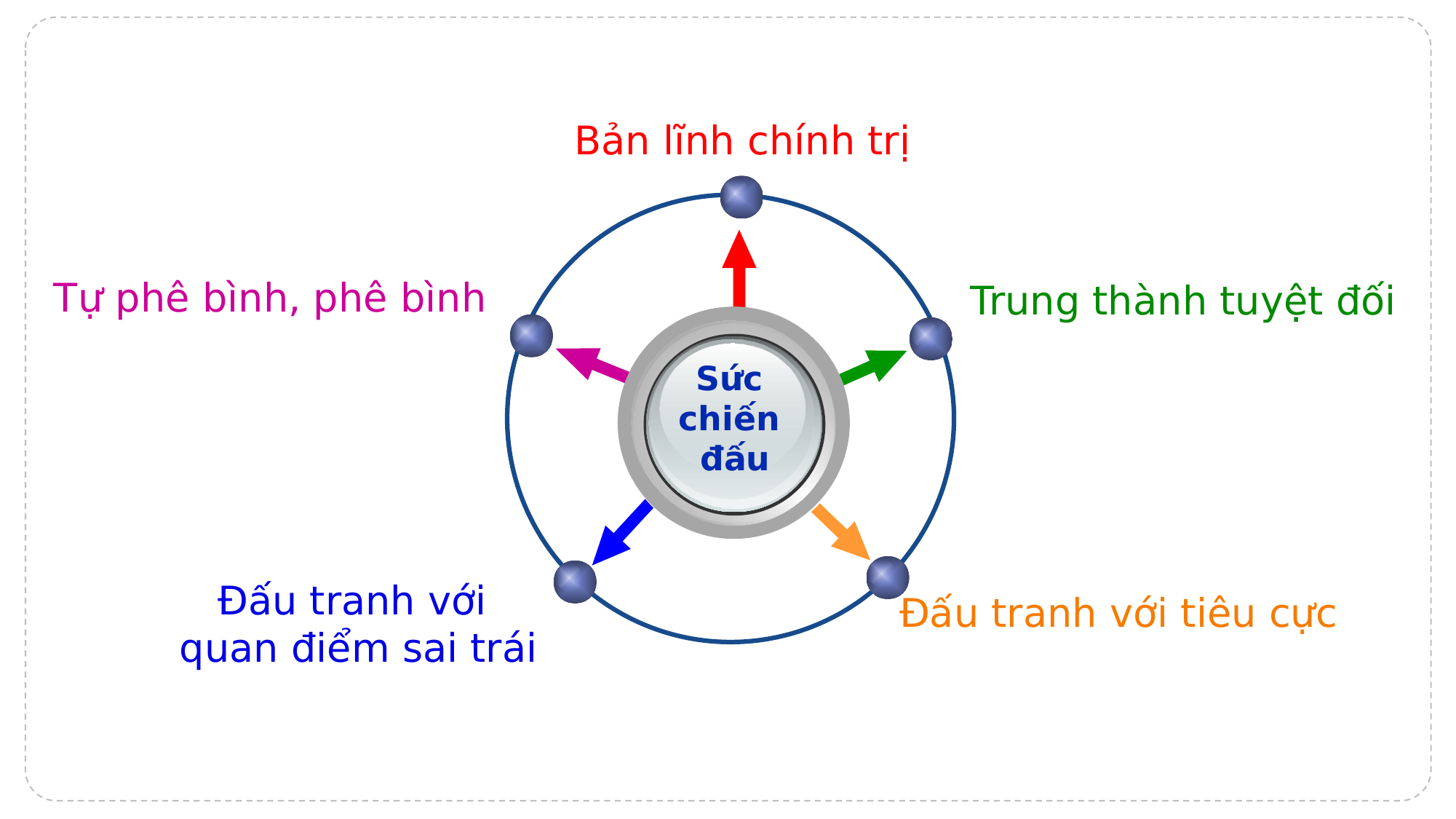

Bản lĩnh chính trị

Tự phê bình, phê bình
Trung thành tuyệt đối

Sức
chiến
đấu

Đấu tranh với
quan điểm sai trái
Đấu tranh với tiêu cực